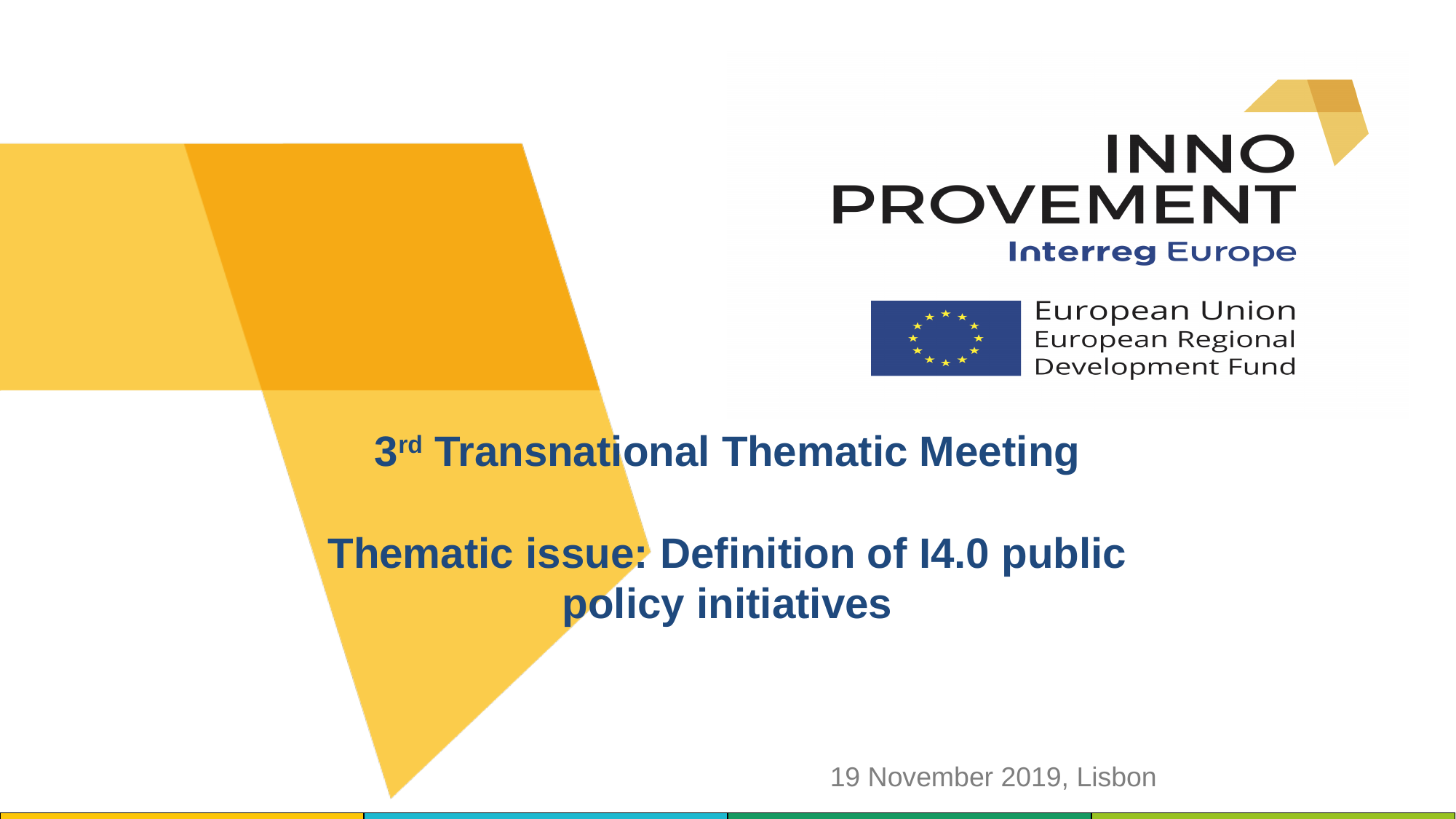

# 3rd Transnational Thematic Meeting Thematic issue: Definition of I4.0 public policy initiatives
19 November 2019, Lisbon